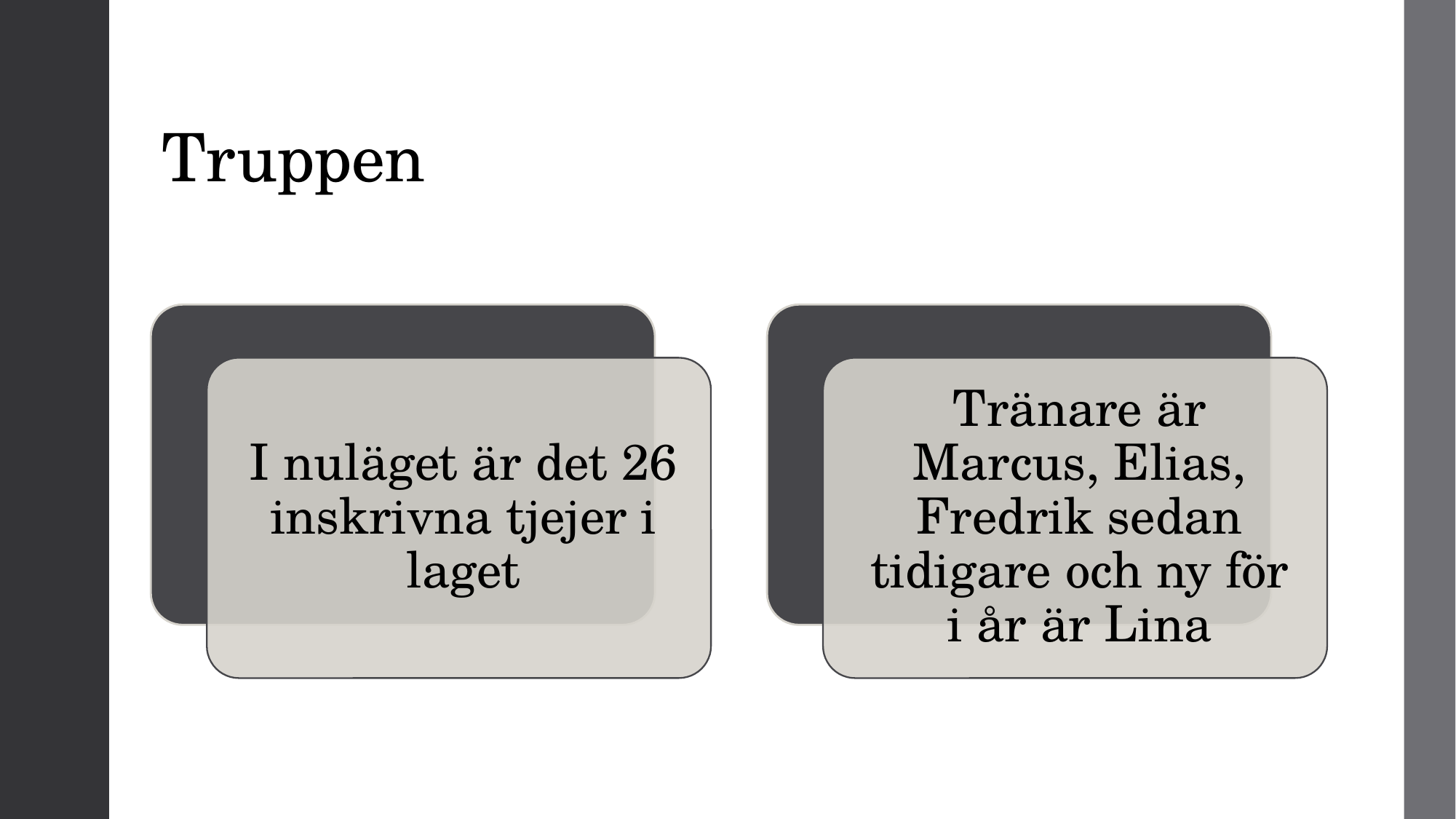

# Truppen
I nuläget är det 26 inskrivna tjejer i laget
Tränare är Marcus, Elias, Fredrik sedan tidigare och ny för i år är Lina